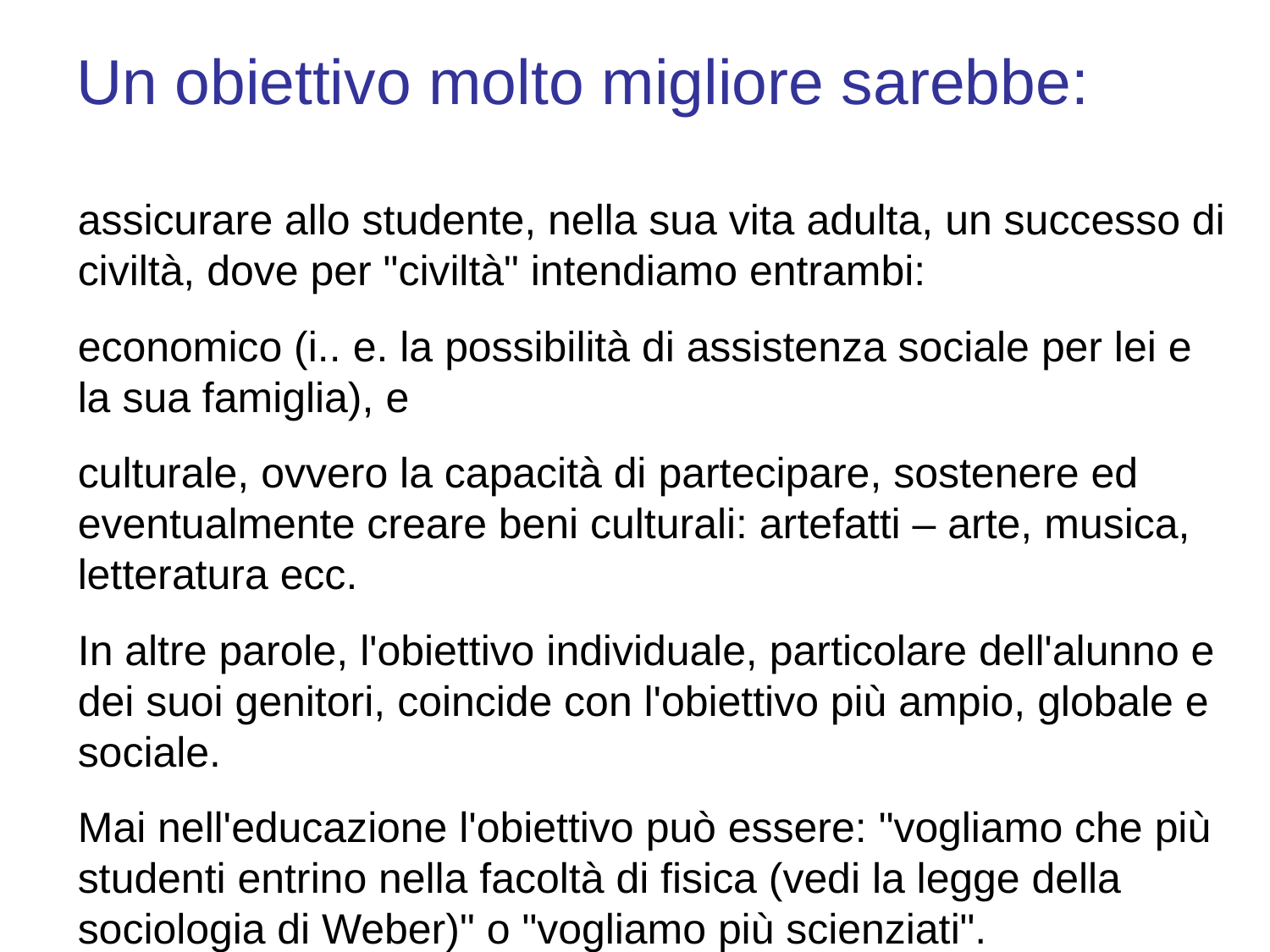

# Un obiettivo molto migliore sarebbe:

assicurare allo studente, nella sua vita adulta, un successo di civiltà, dove per "civiltà" intendiamo entrambi:
economico (i.. e. la possibilità di assistenza sociale per lei e la sua famiglia), e
culturale, ovvero la capacità di partecipare, sostenere ed eventualmente creare beni culturali: artefatti – arte, musica, letteratura ecc.
In altre parole, l'obiettivo individuale, particolare dell'alunno e dei suoi genitori, coincide con l'obiettivo più ampio, globale e sociale.
Mai nell'educazione l'obiettivo può essere: "vogliamo che più studenti entrino nella facoltà di fisica (vedi la legge della sociologia di Weber)" o "vogliamo più scienziati".